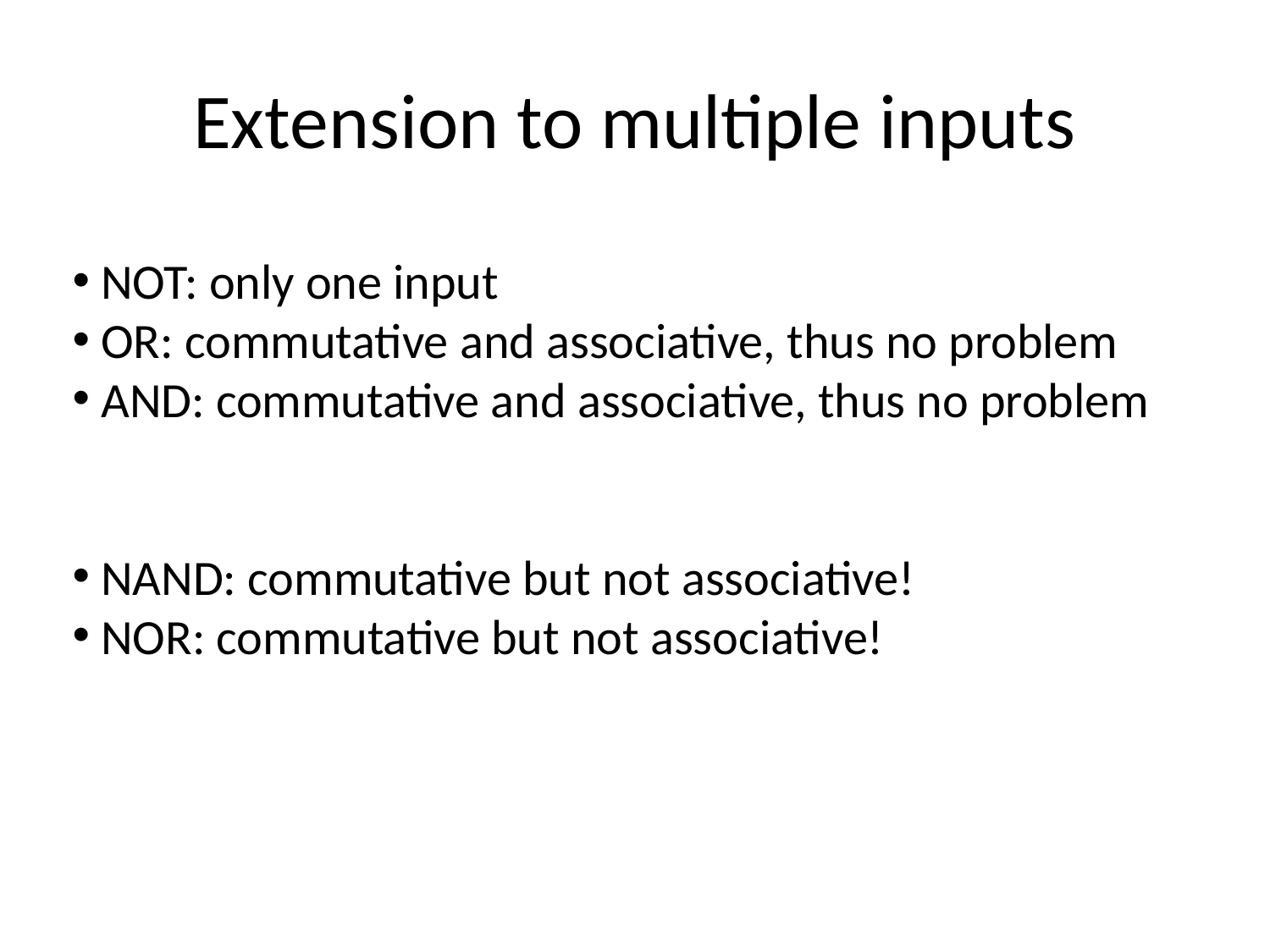

# Extension to multiple inputs
 NOT: only one input
 OR: commutative and associative, thus no problem
 AND: commutative and associative, thus no problem
 NAND: commutative but not associative!
 NOR: commutative but not associative!